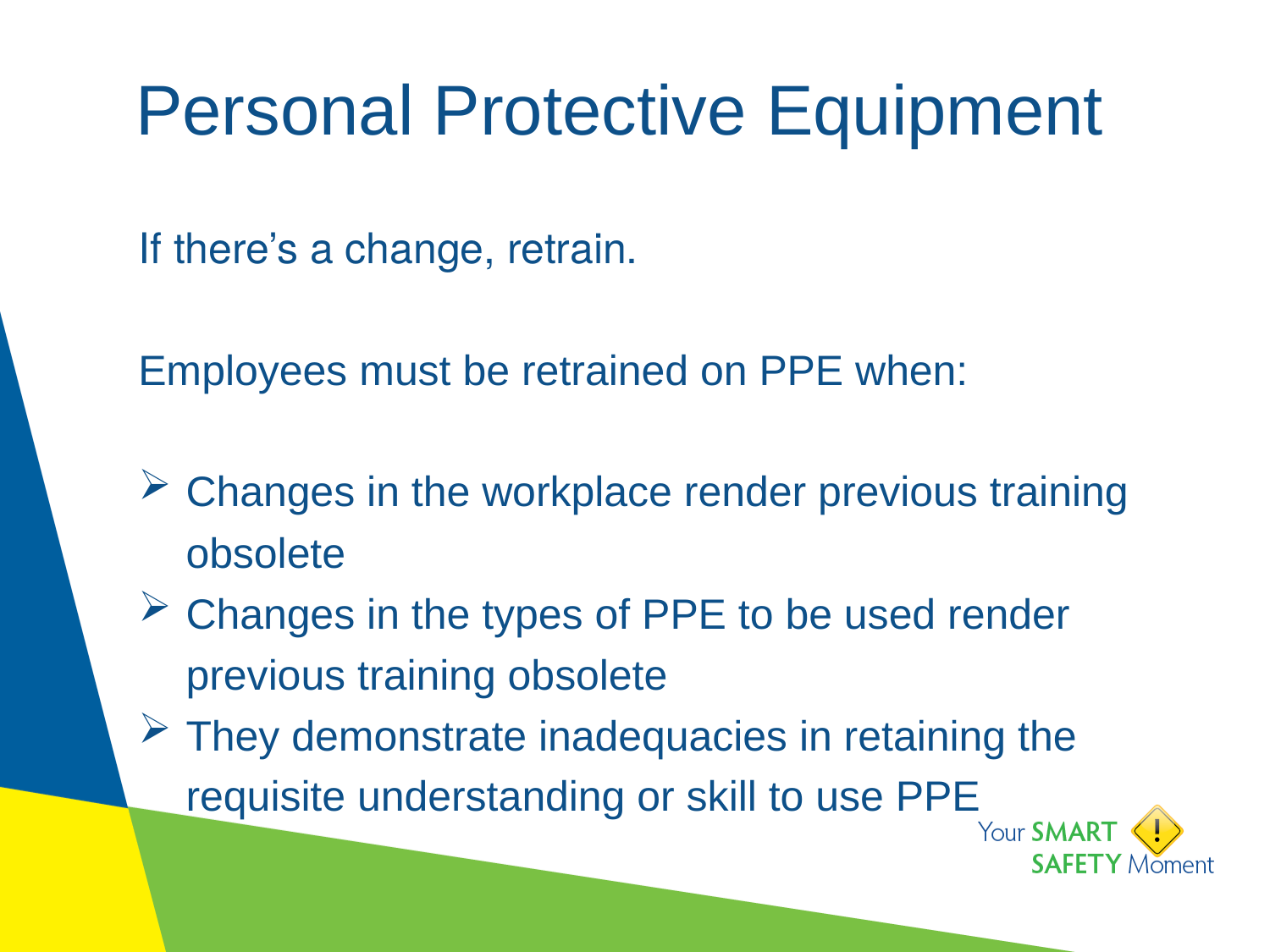

# Personal Protective Equipment
If there’s a change, retrain.

Employees must be retrained on PPE when:

Changes in the workplace render previous training obsolete
Changes in the types of PPE to be used render previous training obsolete
They demonstrate inadequacies in retaining the requisite understanding or skill to use PPE